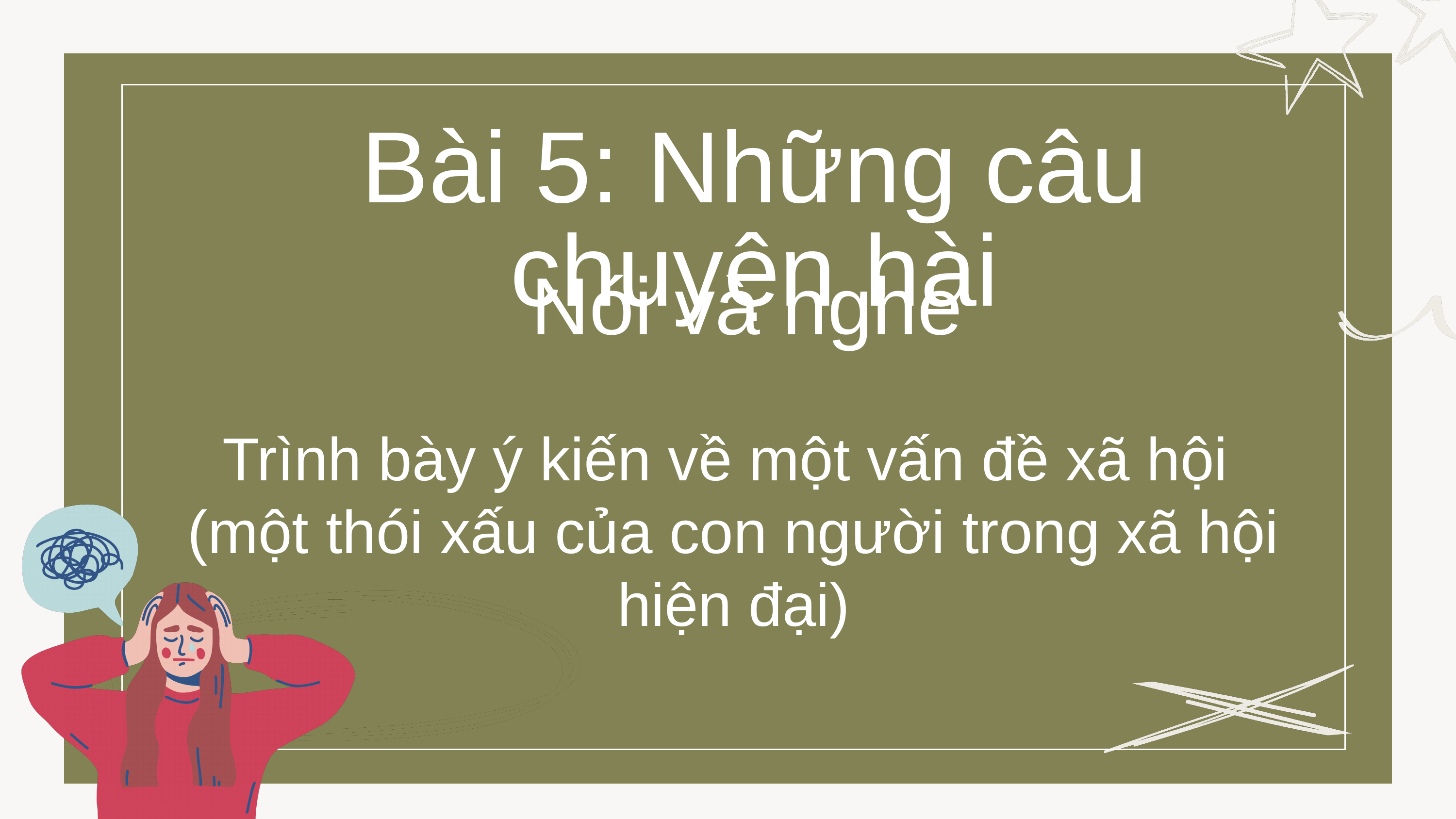

BIOGRAPHY

Bài 5: Những câu chuyện hài
Nói và nghe

ACHIEVEMENTS
Trình bày ý kiến về một vấn đề xã hội
(một thói xấu của con người trong xã hội hiện đại)

INTERESTS